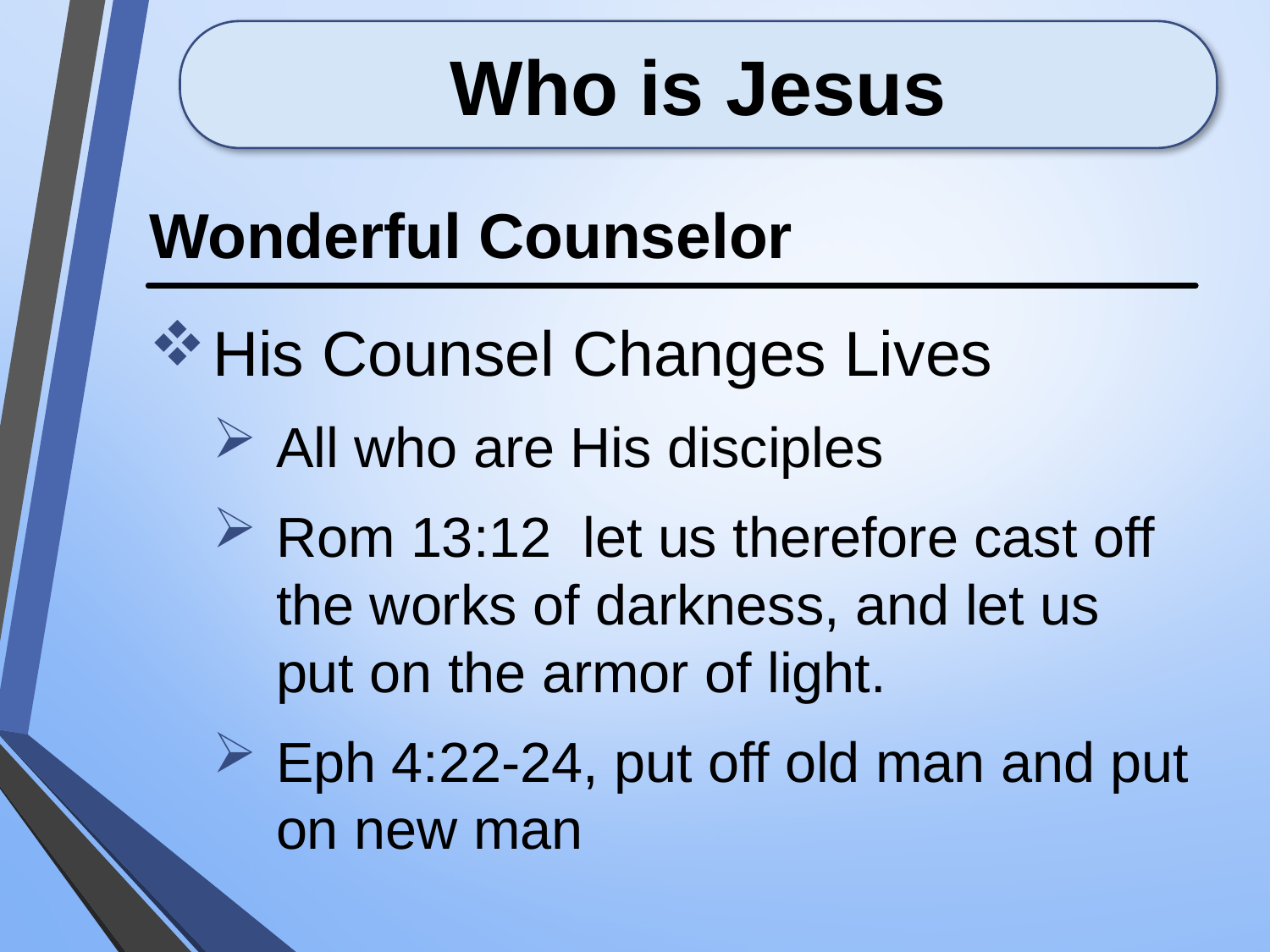

# Who is Jesus
Wonderful Counselor
His Counsel Changes Lives
All who are His disciples
Rom 13:12  let us therefore cast off the works of darkness, and let us put on the armor of light.
Eph 4:22-24, put off old man and put on new man